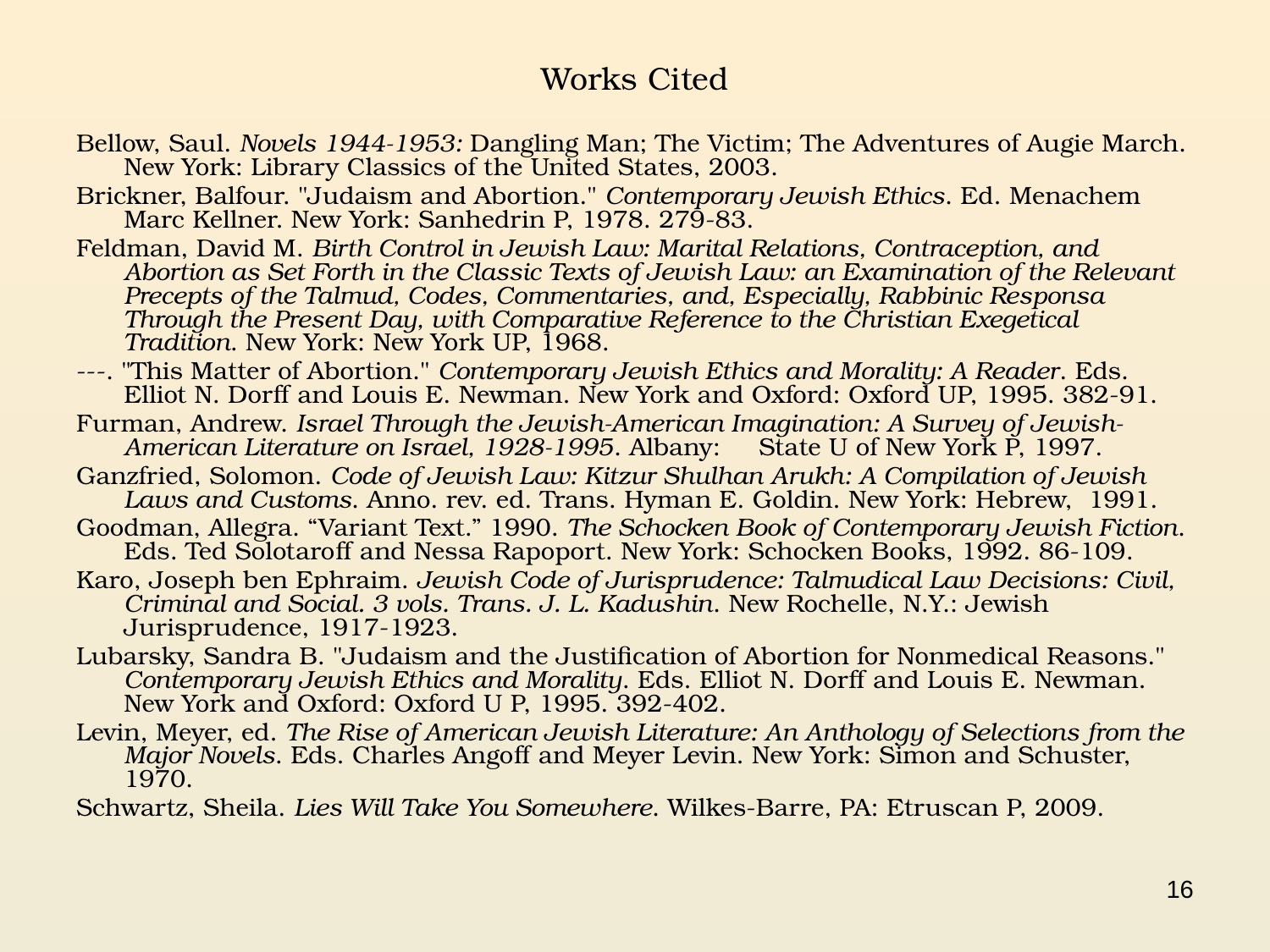

# Works Cited
Bellow, Saul. Novels 1944-1953: Dangling Man; The Victim; The Adventures of Augie March. New York: Library Classics of the United States, 2003.
Brickner, Balfour. "Judaism and Abortion." Contemporary Jewish Ethics. Ed. Menachem Marc Kellner. New York: Sanhedrin P, 1978. 279-83.
Feldman, David M. Birth Control in Jewish Law: Marital Relations, Contraception, and Abortion as Set Forth in the Classic Texts of Jewish Law: an Examination of the Relevant Precepts of the Talmud, Codes, Commentaries, and, Especially, Rabbinic Responsa Through the Present Day, with Comparative Reference to the Christian Exegetical Tradition. New York: New York UP, 1968.
---. "This Matter of Abortion." Contemporary Jewish Ethics and Morality: A Reader. Eds. Elliot N. Dorff and Louis E. Newman. New York and Oxford: Oxford UP, 1995. 382-91.
Furman, Andrew. Israel Through the Jewish-American Imagination: A Survey of Jewish-American Literature on Israel, 1928-1995. Albany: 	State U of New York P, 1997.
Ganzfried, Solomon. Code of Jewish Law: Kitzur Shulhan Arukh: A Compilation of Jewish Laws and Customs. Anno. rev. ed. Trans. Hyman E. Goldin. New York: Hebrew,  1991.
Goodman, Allegra. “Variant Text.” 1990. The Schocken Book of Contemporary Jewish Fiction. Eds. Ted Solotaroff and Nessa Rapoport. New York: Schocken Books, 1992. 86-109.
Karo, Joseph ben Ephraim. Jewish Code of Jurisprudence: Talmudical Law Decisions: Civil, Criminal and Social. 3 vols. Trans. J. L. Kadushin. New Rochelle, N.Y.: Jewish Jurisprudence, 1917-1923.
Lubarsky, Sandra B. "Judaism and the Justification of Abortion for Nonmedical Reasons." Contemporary Jewish Ethics and Morality. Eds. Elliot N. Dorff and Louis E. Newman. New York and Oxford: Oxford U P, 1995. 392-402.
Levin, Meyer, ed. The Rise of American Jewish Literature: An Anthology of Selections from the Major Novels. Eds. Charles Angoff and Meyer Levin. New York: Simon and Schuster, 1970.
Schwartz, Sheila. Lies Will Take You Somewhere. Wilkes-Barre, PA: Etruscan P, 2009.
16